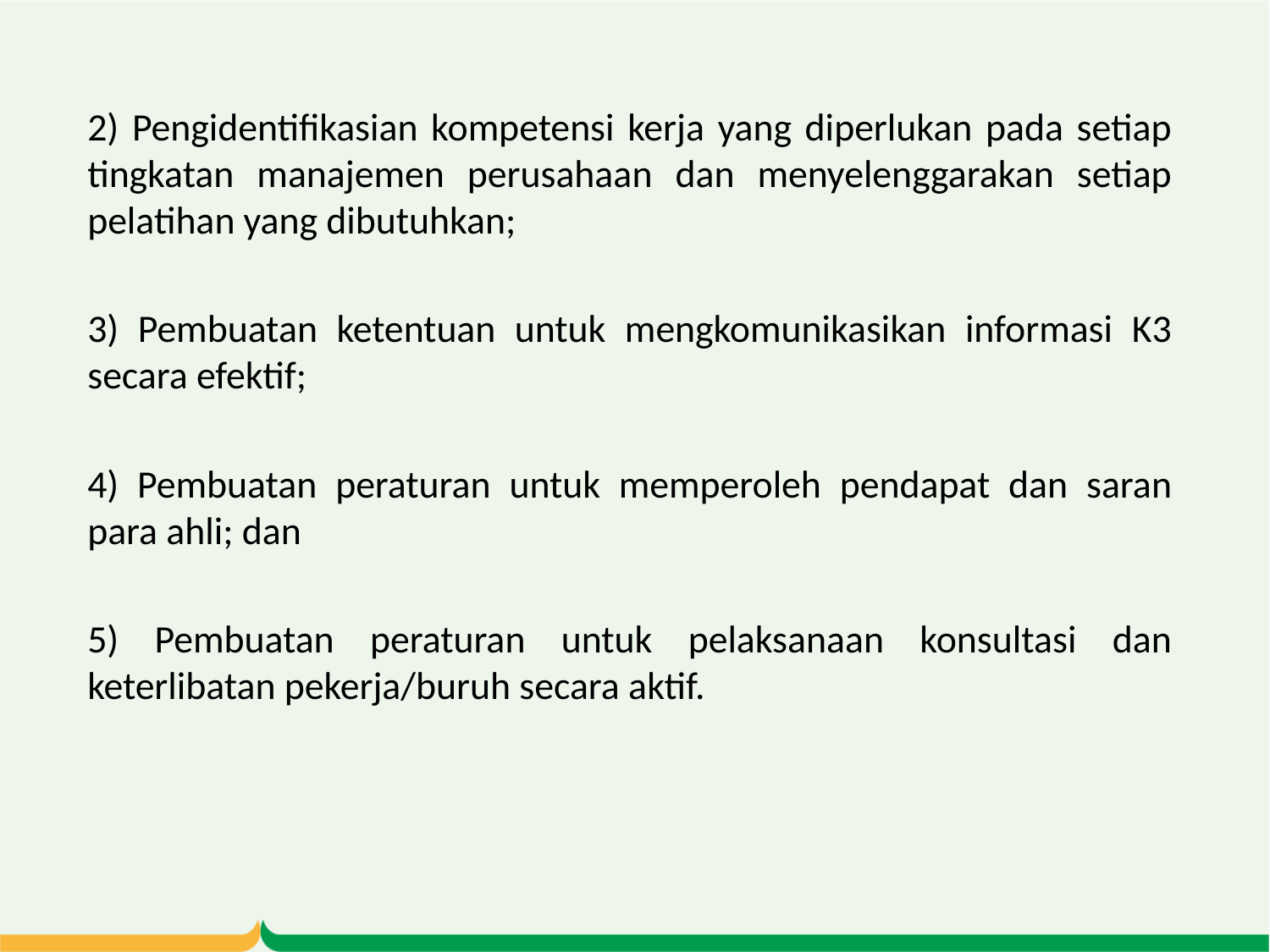

2) Pengidentifikasian kompetensi kerja yang diperlukan pada setiap tingkatan manajemen perusahaan dan menyelenggarakan setiap pelatihan yang dibutuhkan;

3) Pembuatan ketentuan untuk mengkomunikasikan informasi K3 secara efektif;

4) Pembuatan peraturan untuk memperoleh pendapat dan saran para ahli; dan

5) Pembuatan peraturan untuk pelaksanaan konsultasi dan keterlibatan pekerja/buruh secara aktif.